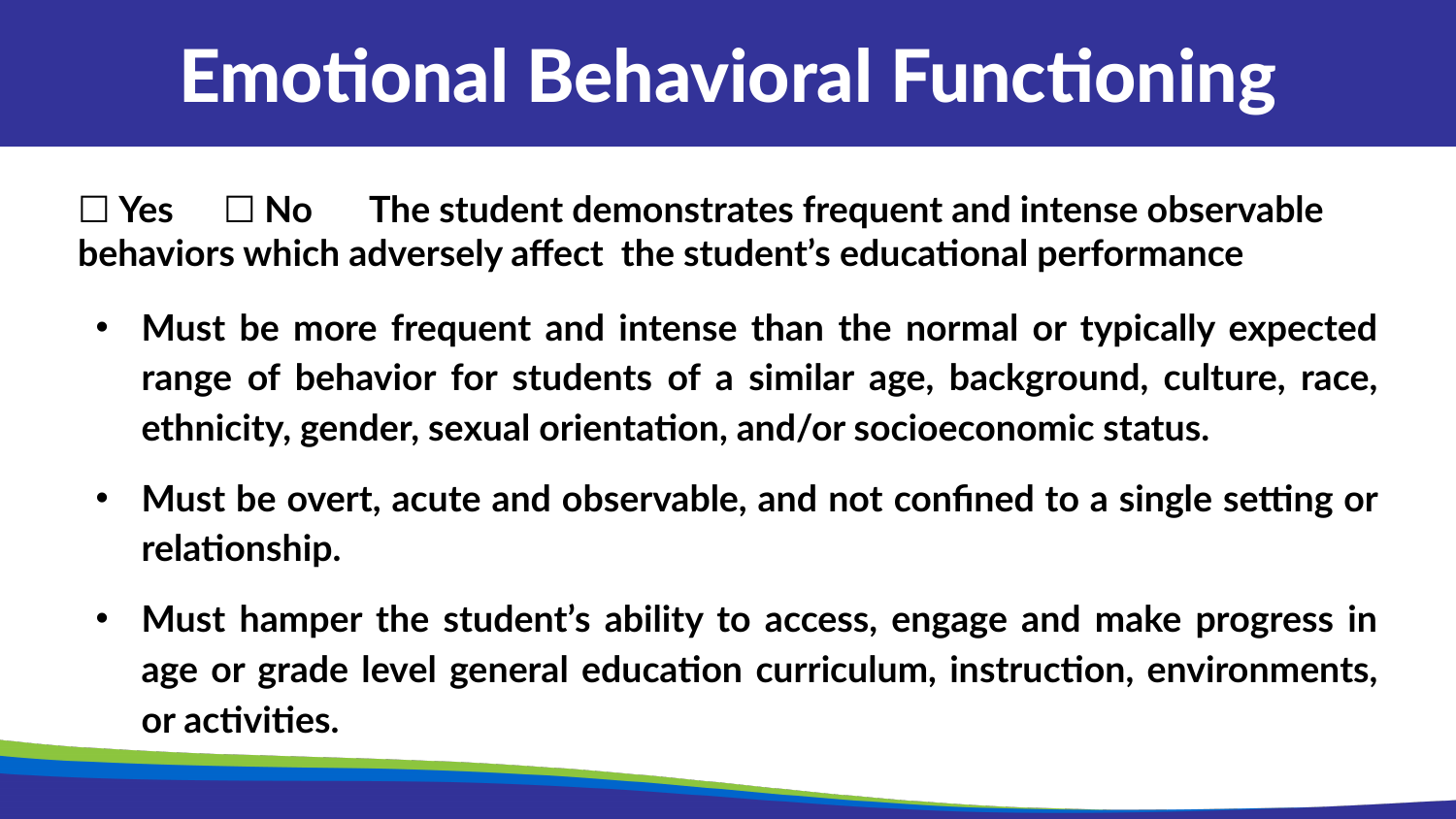

Emotional Behavioral Functioning
☐ Yes	☐ No 	The student demonstrates frequent and intense observable behaviors which adversely affect  the student’s educational performance
Must be more frequent and intense than the normal or typically expected range of behavior for students of a similar age, background, culture, race, ethnicity, gender, sexual orientation, and/or socioeconomic status.
Must be overt, acute and observable, and not confined to a single setting or relationship.
Must hamper the student’s ability to access, engage and make progress in age or grade level general education curriculum, instruction, environments, or activities.